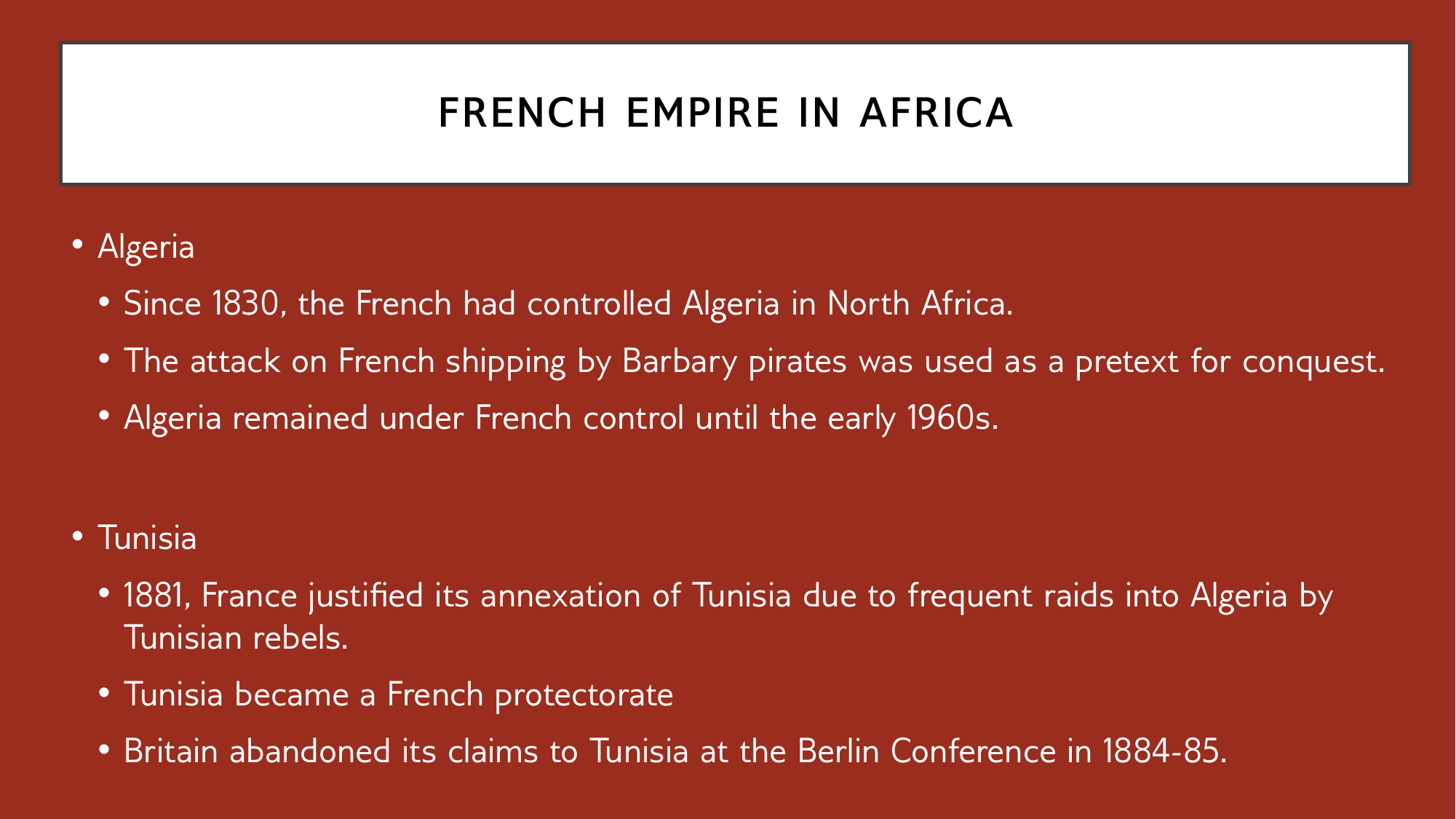

# French Empire in Africa
Algeria
Since 1830, the French had controlled Algeria in North Africa.
The attack on French shipping by Barbary pirates was used as a pretext for conquest.
Algeria remained under French control until the early 1960s.

Tunisia
1881, France justified its annexation of Tunisia due to frequent raids into Algeria by Tunisian rebels.
Tunisia became a French protectorate
Britain abandoned its claims to Tunisia at the Berlin Conference in 1884-85.